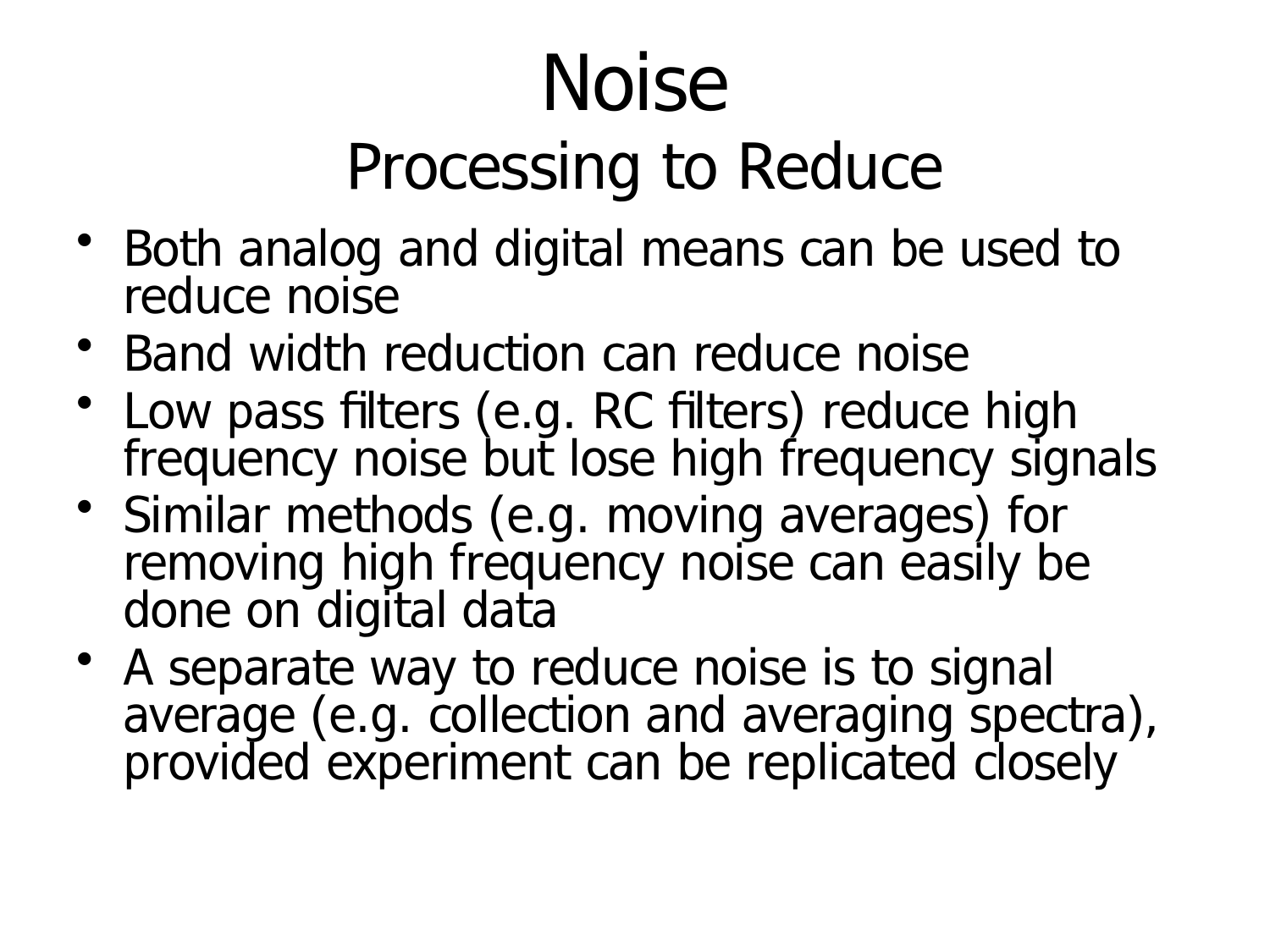

# Noise Processing to Reduce
Both analog and digital means can be used to reduce noise
Band width reduction can reduce noise
Low pass filters (e.g. RC filters) reduce high frequency noise but lose high frequency signals
Similar methods (e.g. moving averages) for removing high frequency noise can easily be done on digital data
A separate way to reduce noise is to signal average (e.g. collection and averaging spectra), provided experiment can be replicated closely